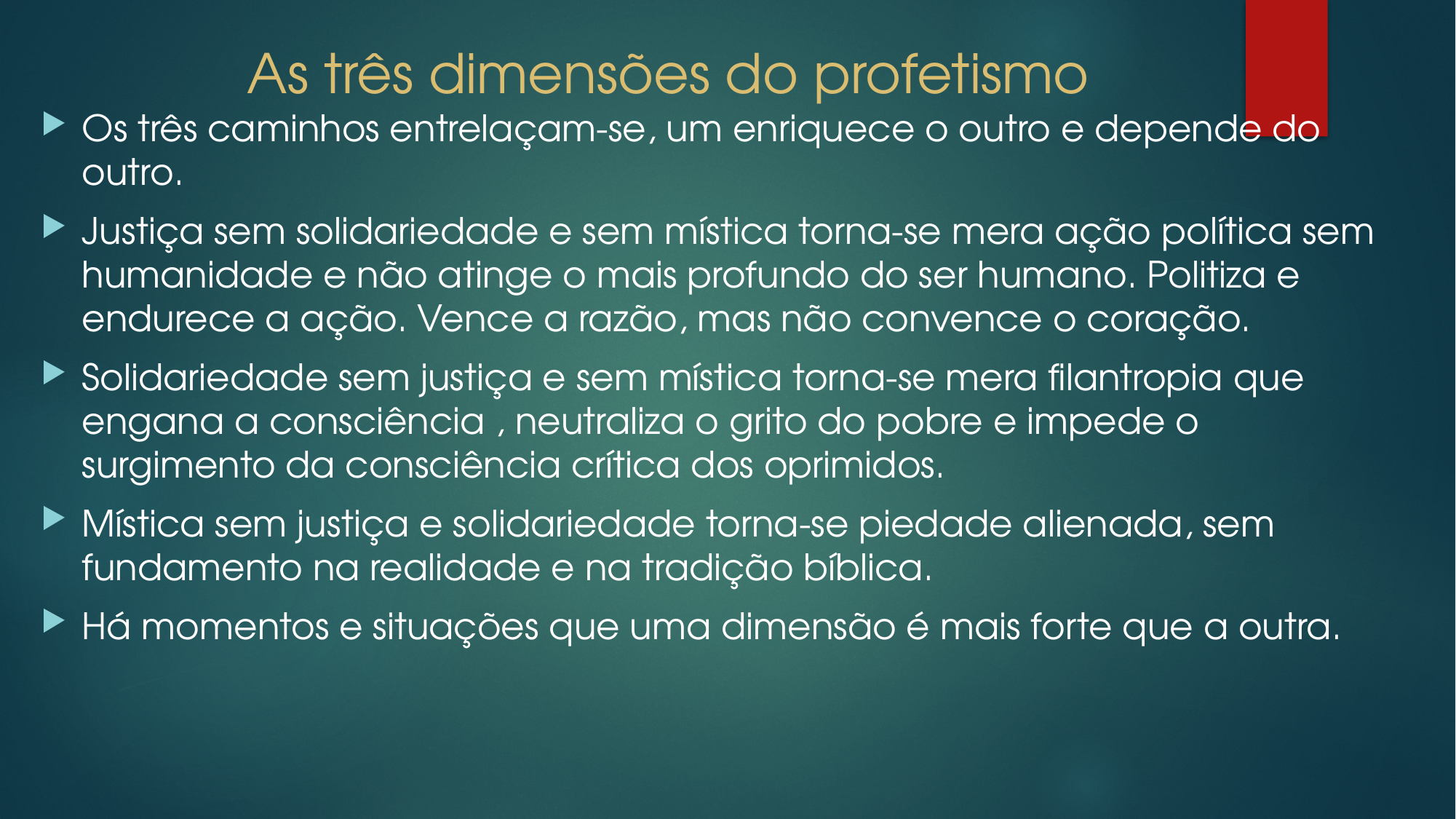

# As três dimensões do profetismo
Os três caminhos entrelaçam-se, um enriquece o outro e depende do outro.
Justiça sem solidariedade e sem mística torna-se mera ação política sem humanidade e não atinge o mais profundo do ser humano. Politiza e endurece a ação. Vence a razão, mas não convence o coração.
Solidariedade sem justiça e sem mística torna-se mera filantropia que engana a consciência , neutraliza o grito do pobre e impede o surgimento da consciência crítica dos oprimidos.
Mística sem justiça e solidariedade torna-se piedade alienada, sem fundamento na realidade e na tradição bíblica.
Há momentos e situações que uma dimensão é mais forte que a outra.